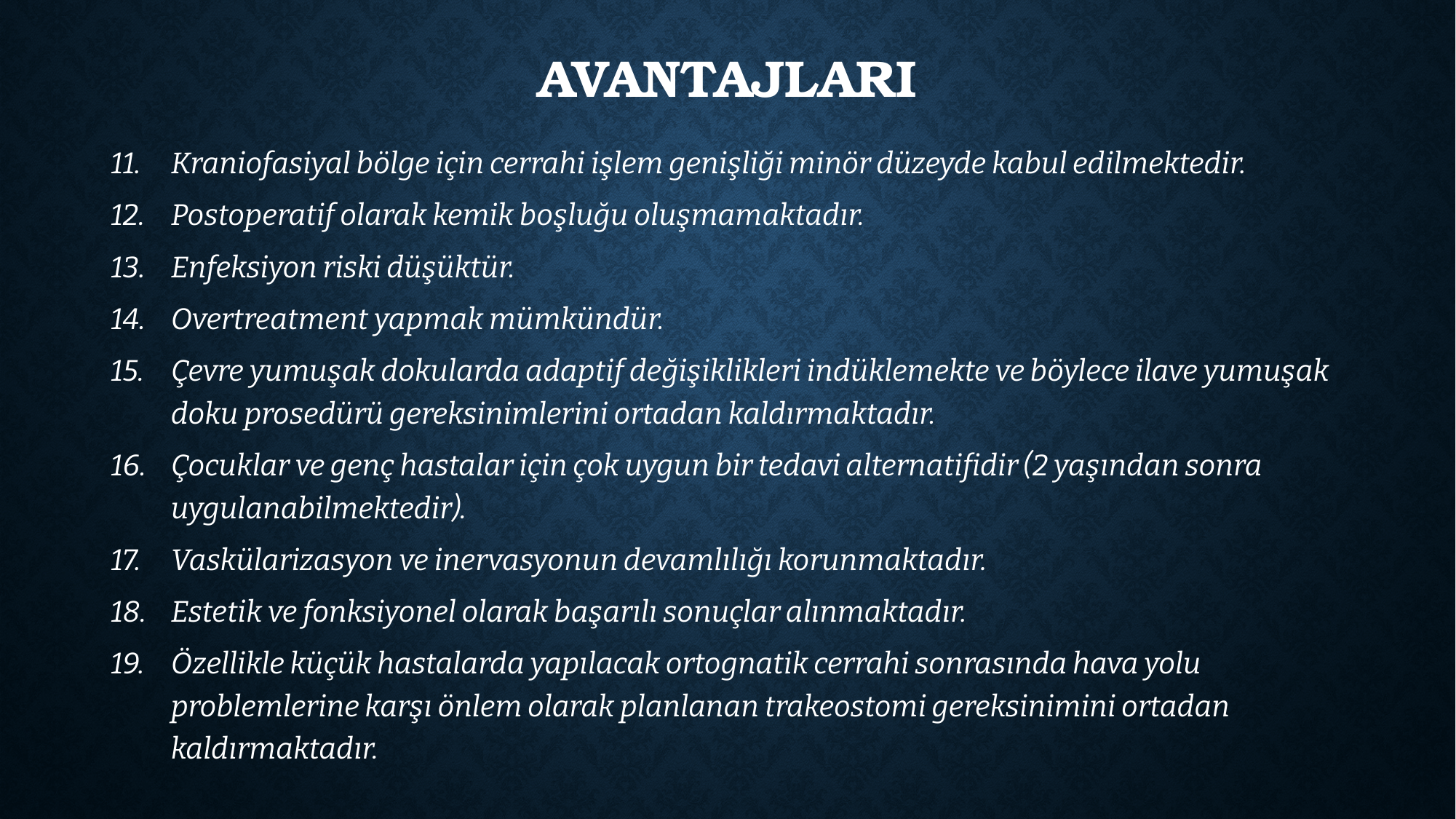

# AVANTAJLARI
Kraniofasiyal bölge için cerrahi işlem genişliği minör düzeyde kabul edilmektedir.
Postoperatif olarak kemik boşluğu oluşmamaktadır.
Enfeksiyon riski düşüktür.
Overtreatment yapmak mümkündür.
Çevre yumuşak dokularda adaptif değişiklikleri indüklemekte ve böylece ilave yumuşak doku prosedürü gereksinimlerini ortadan kaldırmaktadır.
Çocuklar ve genç hastalar için çok uygun bir tedavi alternatifidir (2 yaşından sonra uygulanabilmektedir).
Vaskülarizasyon ve inervasyonun devamlılığı korunmaktadır.
Estetik ve fonksiyonel olarak başarılı sonuçlar alınmaktadır.
Özellikle küçük hastalarda yapılacak ortognatik cerrahi sonrasında hava yolu problemlerine karşı önlem olarak planlanan trakeostomi gereksinimini ortadan kaldırmaktadır.